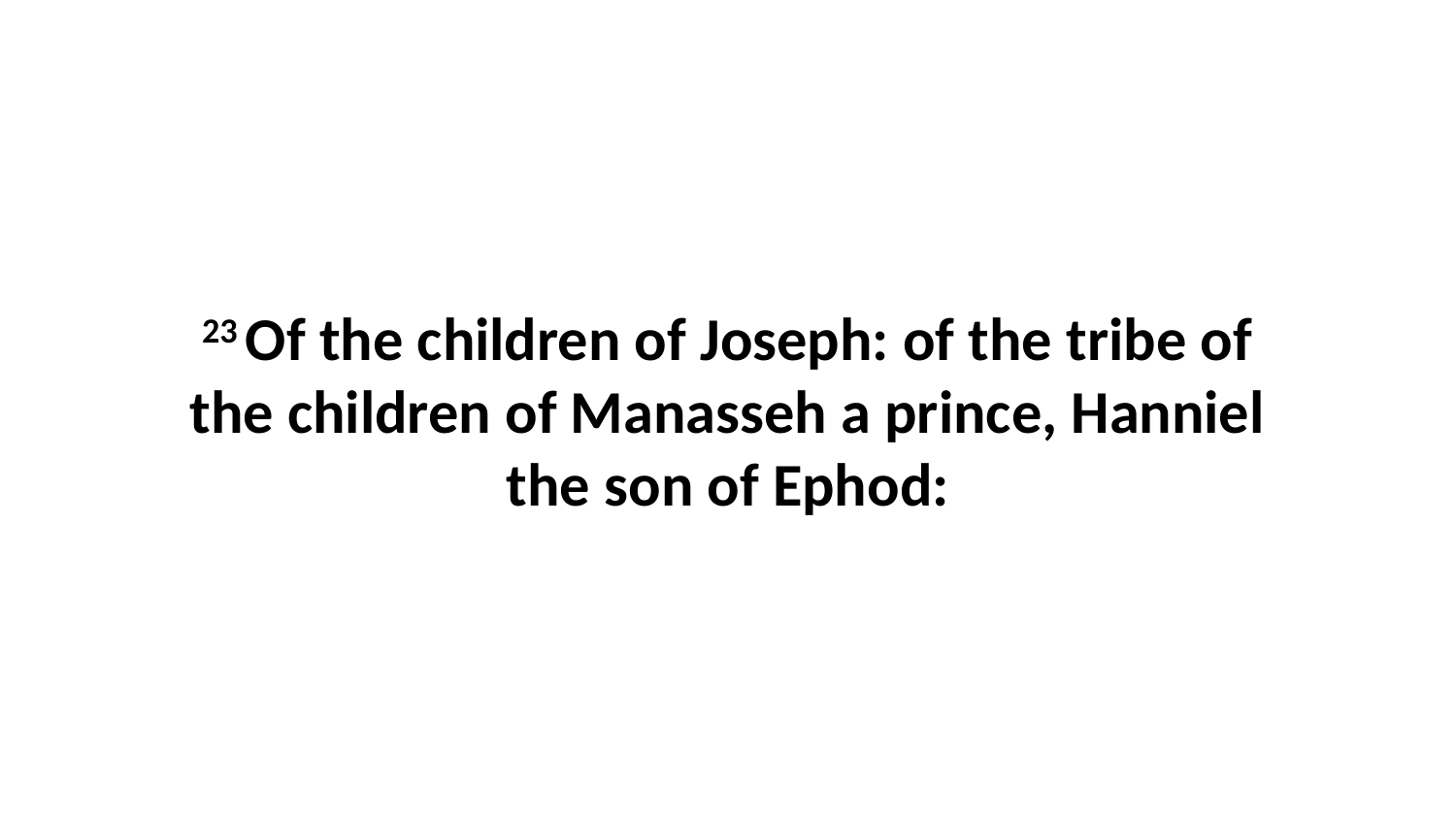

23 Of the children of Joseph: of the tribe of the children of Manasseh a prince, Hanniel the son of Ephod: